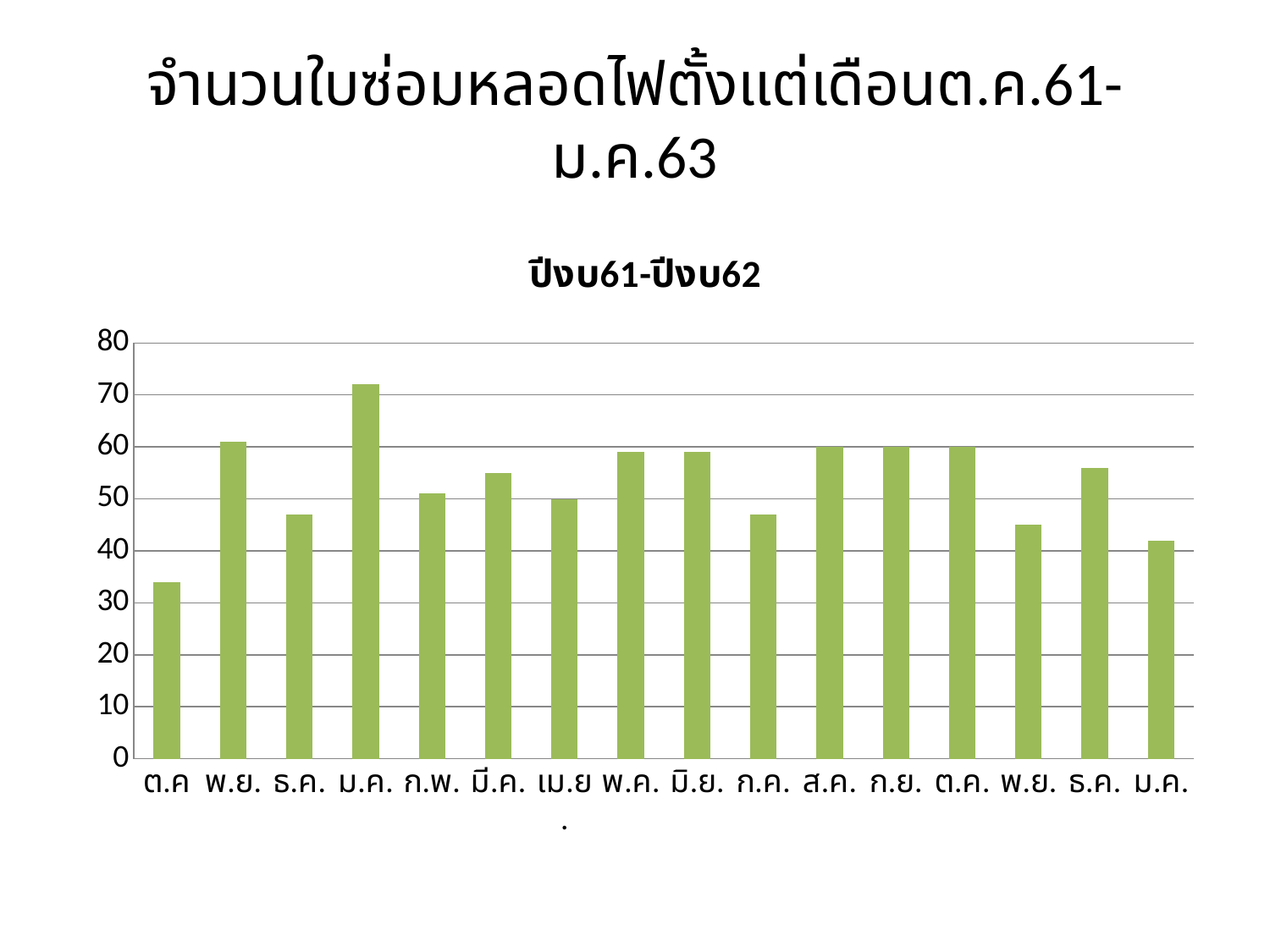

# จำนวนใบซ่อมหลอดไฟตั้งแต่เดือนต.ค.61-ม.ค.63

### Chart:

| Category | ปีงบ61-ปีงบ62 |
|---|---|
| ต.ค | 34.0 |
| พ.ย. | 61.0 |
| ธ.ค. | 47.0 |
| ม.ค. | 72.0 |
| ก.พ. | 51.0 |
| มี.ค. | 55.0 |
| เม.ย. | 50.0 |
| พ.ค. | 59.0 |
| มิ.ย. | 59.0 |
| ก.ค. | 47.0 |
| ส.ค. | 60.0 |
| ก.ย. | 60.0 |
| ต.ค. | 60.0 |
| พ.ย. | 45.0 |
| ธ.ค. | 56.0 |
| ม.ค. | 42.0 |